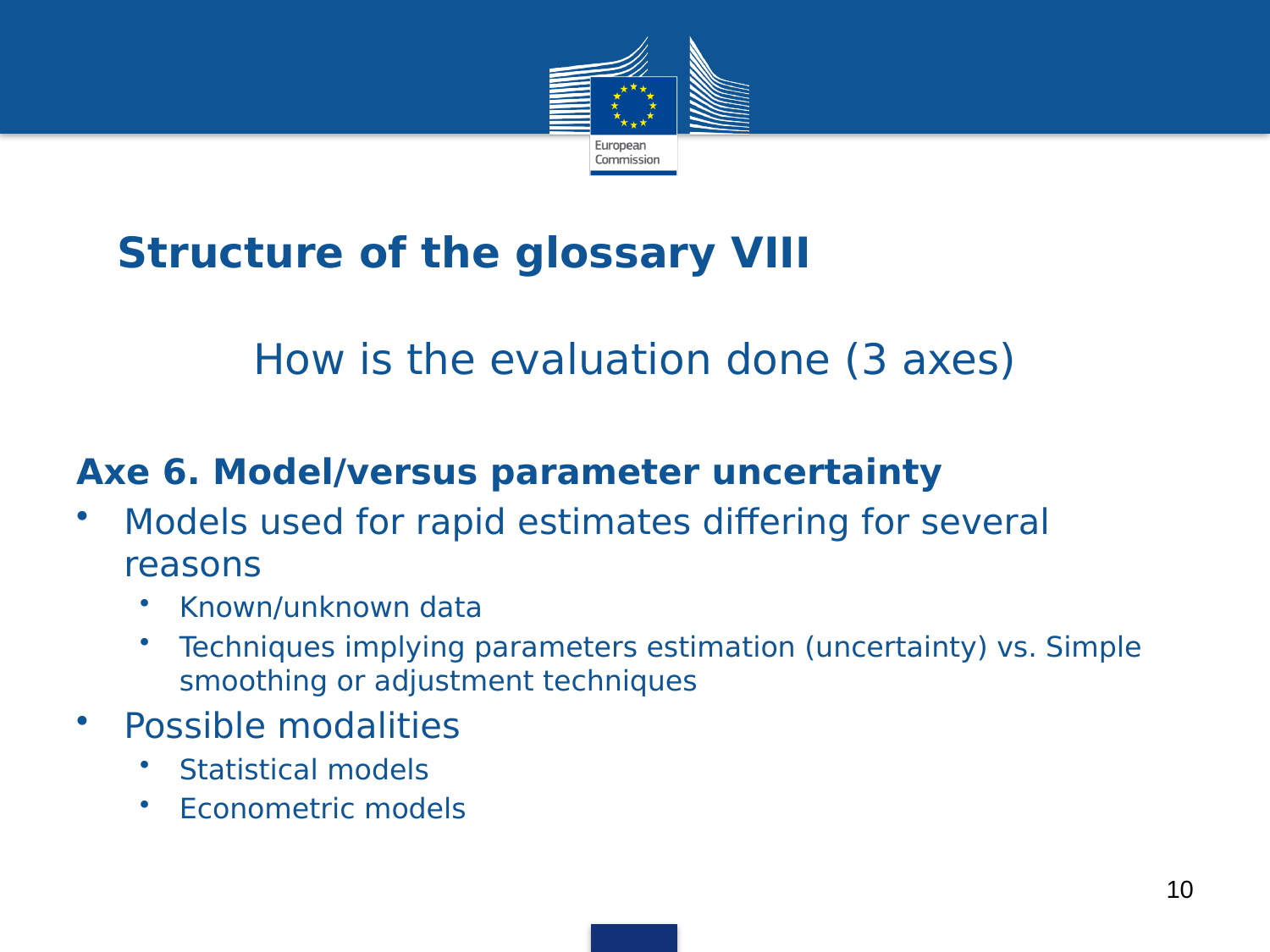

# Structure of the glossary VIII
How is the evaluation done (3 axes)

Axe 6. Model/versus parameter uncertainty
Models used for rapid estimates differing for several reasons
Known/unknown data
Techniques implying parameters estimation (uncertainty) vs. Simple smoothing or adjustment techniques
Possible modalities
Statistical models
Econometric models

10